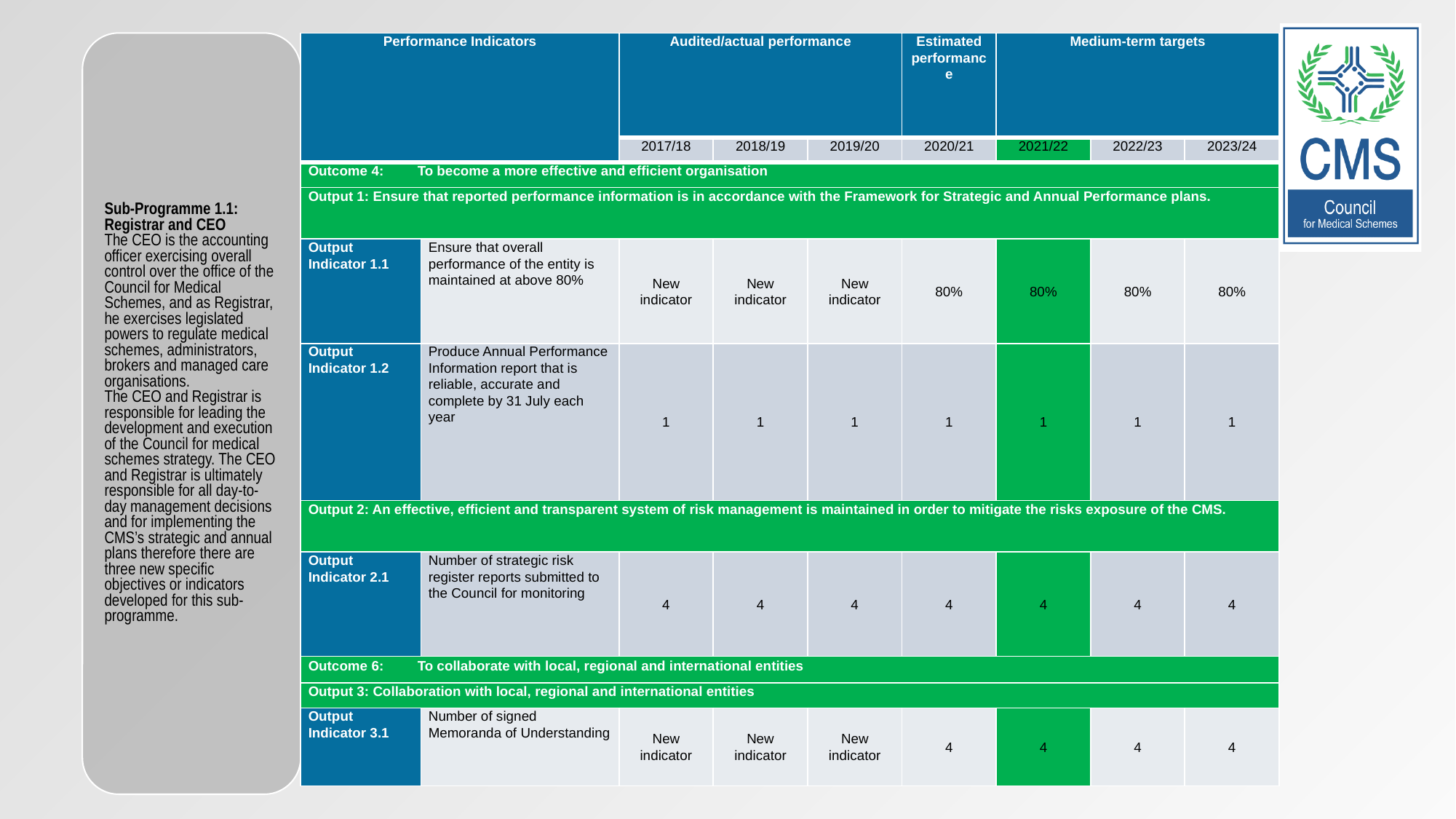

25
Sub-Programme 1.1: Registrar and CEO
The CEO is the accounting officer exercising overall control over the office of the Council for Medical Schemes, and as Registrar, he exercises legislated powers to regulate medical schemes, administrators, brokers and managed care organisations.
The CEO and Registrar is responsible for leading the development and execution of the Council for medical schemes strategy. The CEO and Registrar is ultimately responsible for all day-to-day management decisions and for implementing the CMS’s strategic and annual plans therefore there are three new specific objectives or indicators developed for this sub-programme.
| Performance Indicators |  | Audited/actual performance |  |  | Estimated performance | Medium-term targets |  |  |
| --- | --- | --- | --- | --- | --- | --- | --- | --- |
|  |  | 2017/18 | 2018/19 | 2019/20 | 2020/21 | 2021/22 | 2022/23 | 2023/24 |
| Outcome 4: To become a more effective and efficient organisation |  |  |  |  |  |  |  |  |
| Output 1: Ensure that reported performance information is in accordance with the Framework for Strategic and Annual Performance plans. |  |  |  |  |  |  |  |  |
| Output Indicator 1.1 | Ensure that overall performance of the entity is maintained at above 80% | New indicator | New indicator | New indicator | 80% | 80% | 80% | 80% |
| Output Indicator 1.2 | Produce Annual Performance Information report that is reliable, accurate and complete by 31 July each year | 1 | 1 | 1 | 1 | 1 | 1 | 1 |
| Output 2: An effective, efficient and transparent system of risk management is maintained in order to mitigate the risks exposure of the CMS. |  |  |  |  |  |  |  |  |
| Output Indicator 2.1 | Number of strategic risk register reports submitted to the Council for monitoring | 4 | 4 | 4 | 4 | 4 | 4 | 4 |
| Outcome 6: To collaborate with local, regional and international entities |  |  |  |  |  |  |  |  |
| Output 3: Collaboration with local, regional and international entities |  |  |  |  |  |  |  |  |
| Output Indicator 3.1 | Number of signed Memoranda of Understanding | New indicator | New indicator | New indicator | 4 | 4 | 4 | 4 |